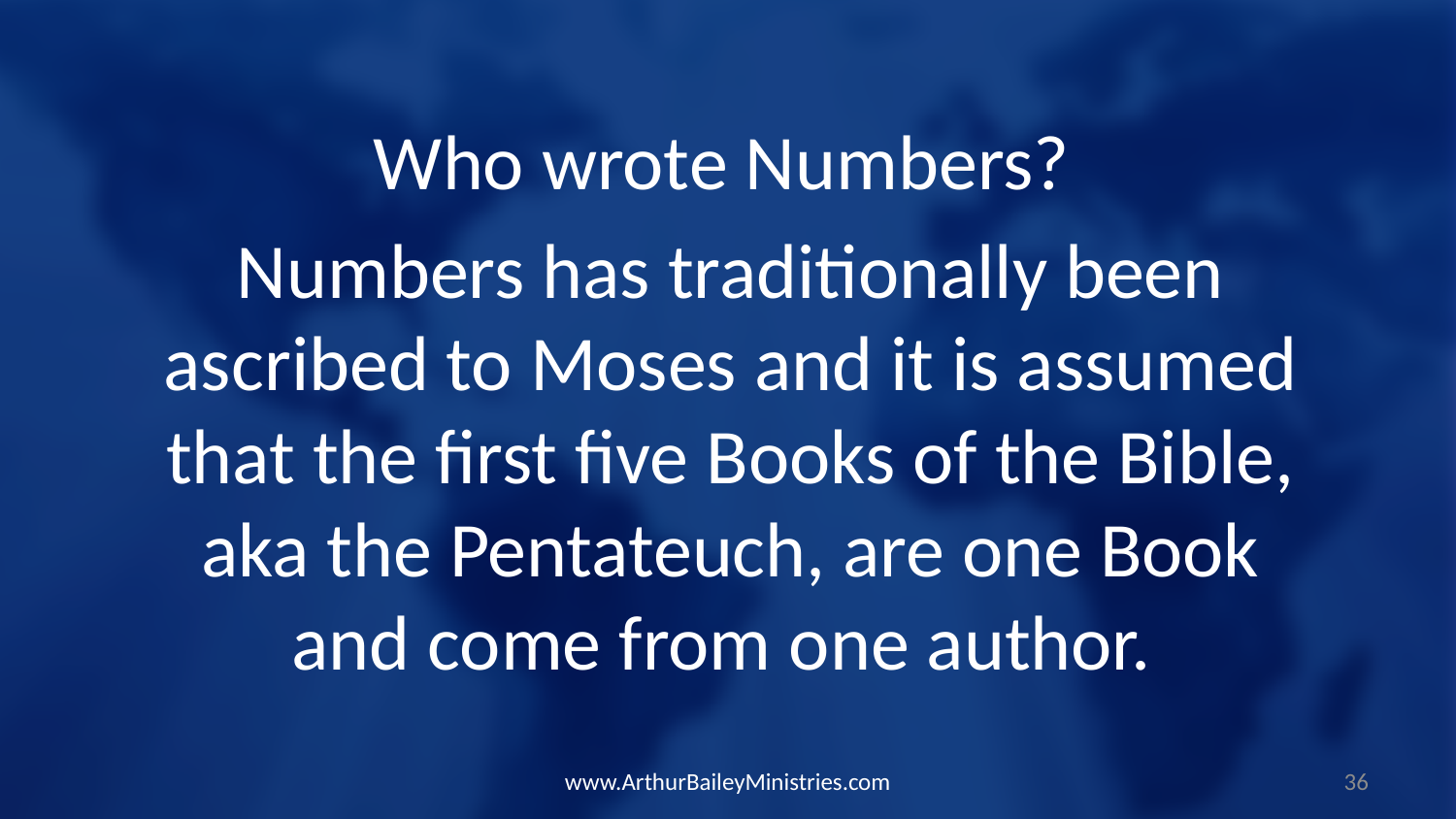

Who wrote Numbers?
Numbers has traditionally been ascribed to Moses and it is assumed that the first five Books of the Bible, aka the Pentateuch, are one Book and come from one author.
www.ArthurBaileyMinistries.com
36